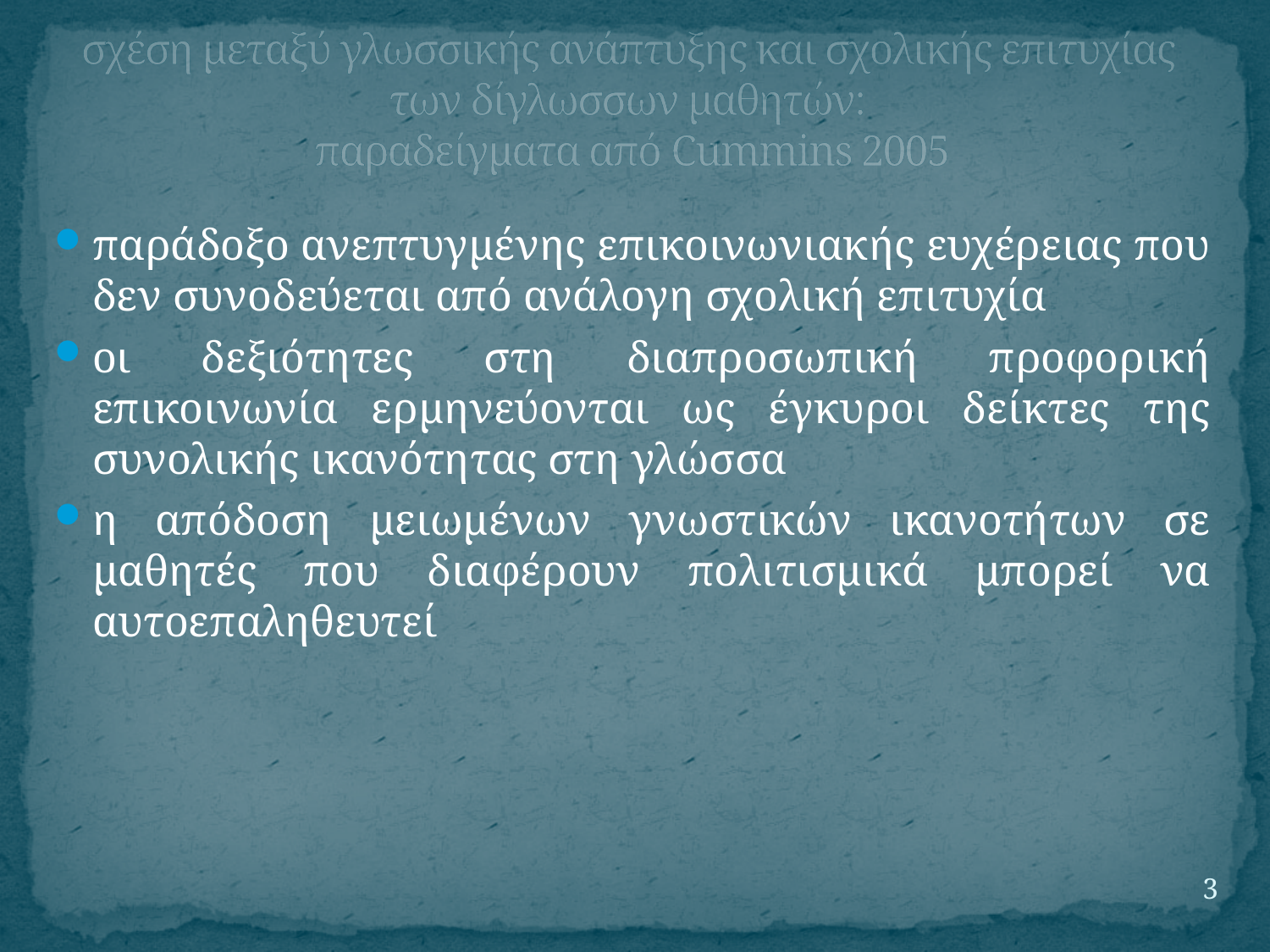

# σχέση μεταξύ γλωσσικής ανάπτυξης και σχολικής επιτυχίας των δίγλωσσων μαθητών: παραδείγματα από Cummins 2005
παράδοξο ανεπτυγμένης επικοινωνιακής ευχέρειας που δεν συνοδεύεται από ανάλογη σχολική επιτυχία
οι δεξιότητες στη διαπροσωπική προφορική επικοινωνία ερμηνεύονται ως έγκυροι δείκτες της συνολικής ικανότητας στη γλώσσα
η απόδοση μειωμένων γνωστικών ικανοτήτων σε μαθητές που διαφέρουν πολιτισμικά μπορεί να αυτοεπαληθευτεί

3